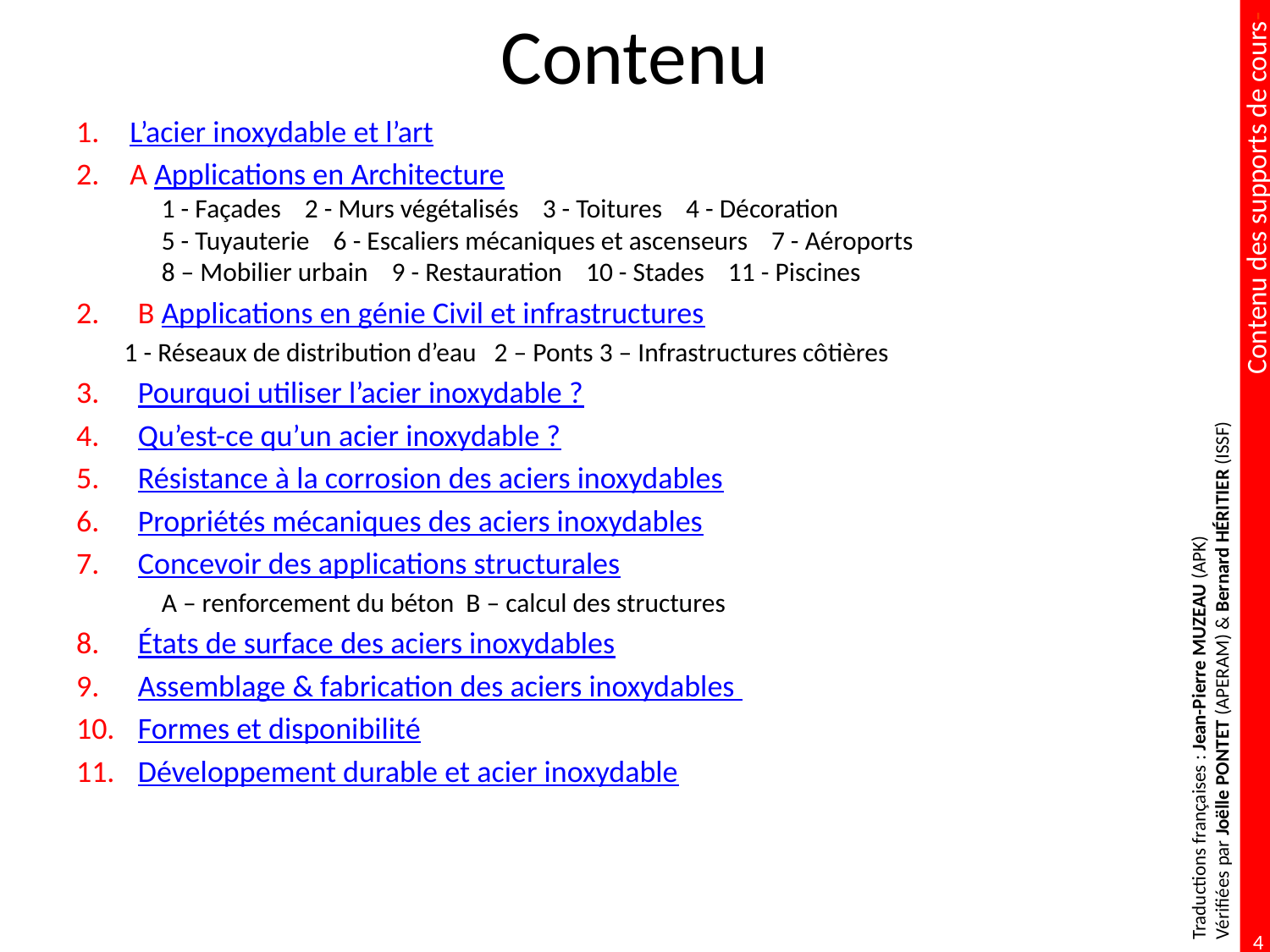

# Contenu
L’acier inoxydable et l’art
A Applications en Architecture
1 - Façades    2 - Murs végétalisés    3 - Toitures    4 - Décoration
5 - Tuyauterie    6 - Escaliers mécaniques et ascenseurs    7 - Aéroports
8 – Mobilier urbain    9 - Restauration    10 - Stades    11 - Piscines
B Applications en génie Civil et infrastructures
1 - Réseaux de distribution d’eau   2 – Ponts 3 – Infrastructures côtières
Pourquoi utiliser l’acier inoxydable ?
Qu’est-ce qu’un acier inoxydable ?
Résistance à la corrosion des aciers inoxydables
Propriétés mécaniques des aciers inoxydables
Concevoir des applications structurales
A – renforcement du béton  B – calcul des structures
États de surface des aciers inoxydables
Assemblage & fabrication des aciers inoxydables
Formes et disponibilité
Développement durable et acier inoxydable
Traductions françaises : Jean-Pierre MUZEAU (APK)
Vérifiées par Joëlle PONTET (APERAM) & Bernard HÉRITIER (ISSF)
4